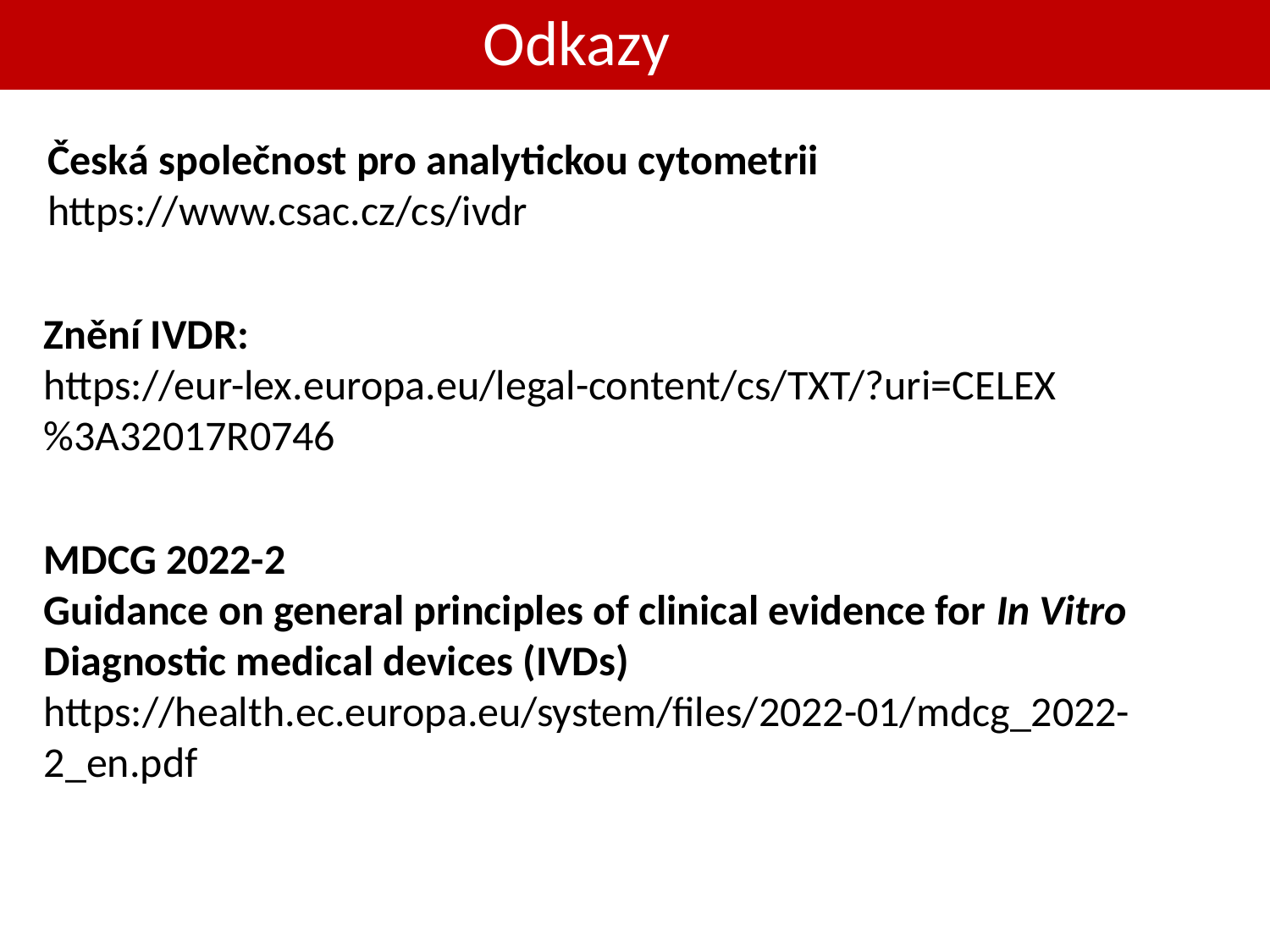

Odkazy
Česká společnost pro analytickou cytometrii
https://www.csac.cz/cs/ivdr
Znění IVDR:
https://eur-lex.europa.eu/legal-content/cs/TXT/?uri=CELEX%3A32017R0746
MDCG 2022-2
Guidance on general principles of clinical evidence for In Vitro Diagnostic medical devices (IVDs)
https://health.ec.europa.eu/system/files/2022-01/mdcg_2022-2_en.pdf